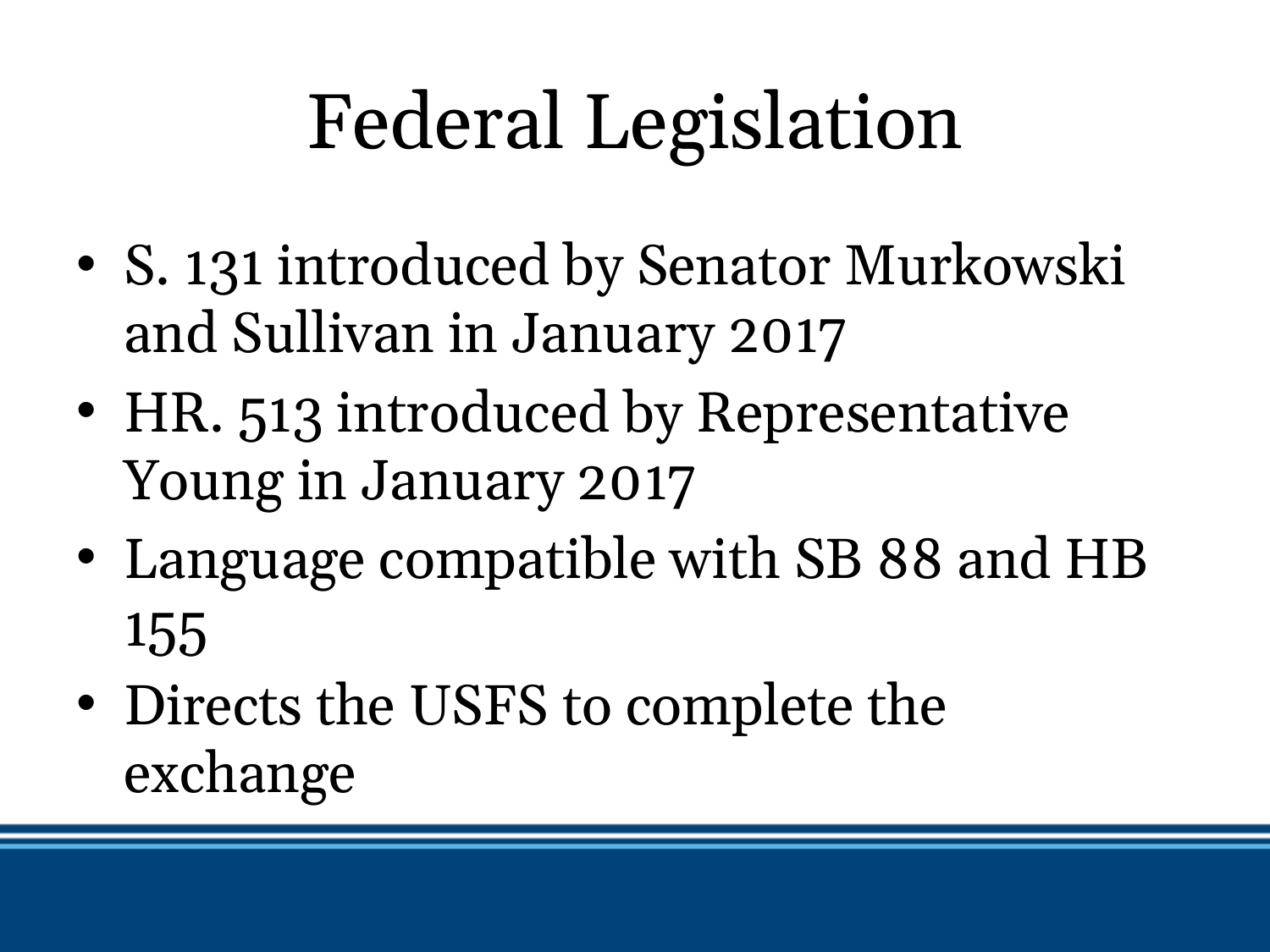

# Federal Legislation
S. 131 introduced by Senator Murkowski and Sullivan in January 2017
HR. 513 introduced by Representative Young in January 2017
Language compatible with SB 88 and HB 155
Directs the USFS to complete the exchange